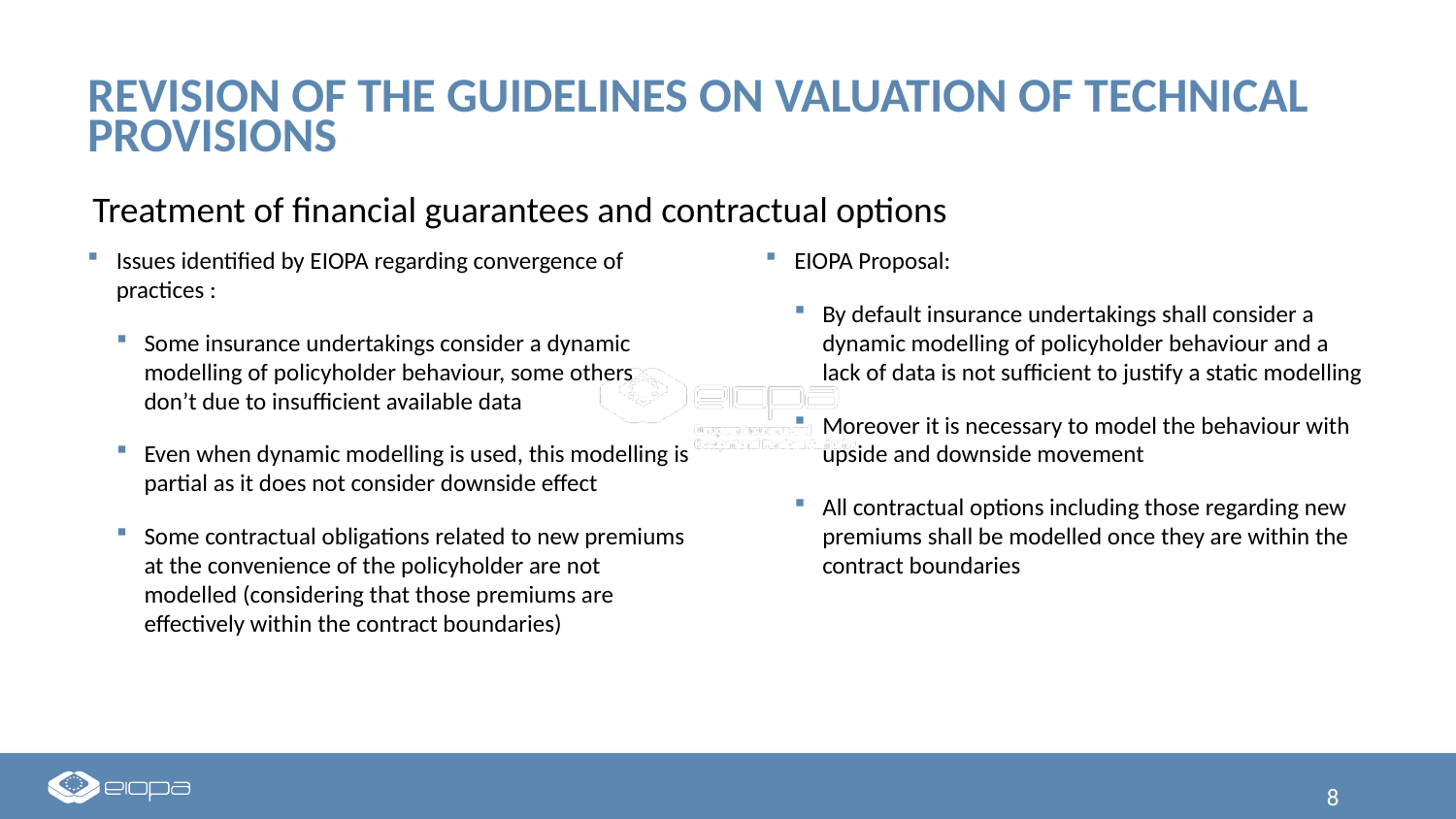

# Revision of the guidelines on valuation of technical provisions
Treatment of financial guarantees and contractual options

Issues identified by EIOPA regarding convergence of practices :
Some insurance undertakings consider a dynamic modelling of policyholder behaviour, some others don’t due to insufficient available data
Even when dynamic modelling is used, this modelling is partial as it does not consider downside effect
Some contractual obligations related to new premiums at the convenience of the policyholder are not modelled (considering that those premiums are effectively within the contract boundaries)
EIOPA Proposal:
By default insurance undertakings shall consider a dynamic modelling of policyholder behaviour and a lack of data is not sufficient to justify a static modelling
Moreover it is necessary to model the behaviour with upside and downside movement
All contractual options including those regarding new premiums shall be modelled once they are within the contract boundaries
8